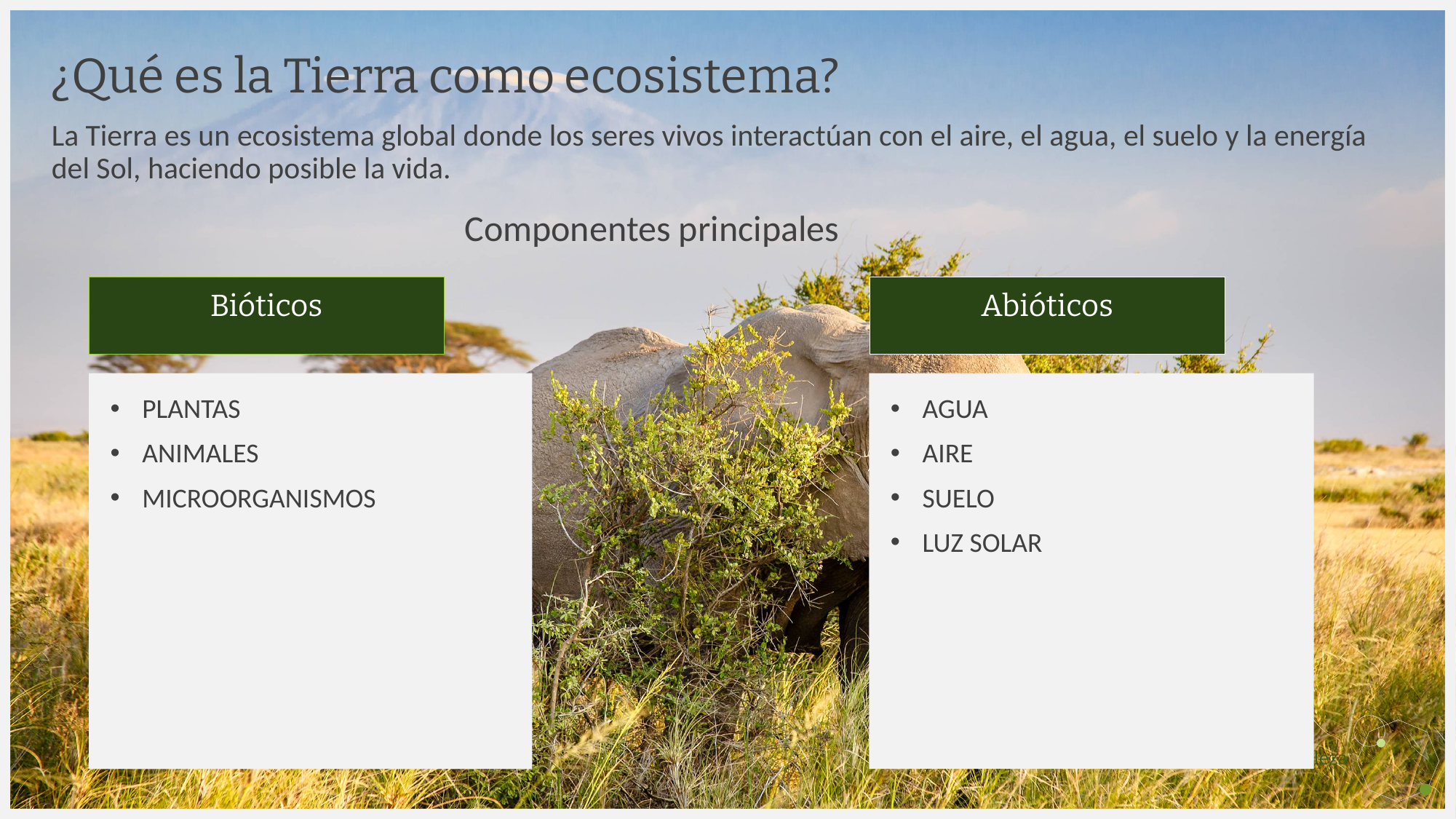

# ¿Qué es la Tierra como ecosistema?
La Tierra es un ecosistema global donde los seres vivos interactúan con el aire, el agua, el suelo y la energía del Sol, haciendo posible la vida.
Componentes principales
Abióticos
Bióticos
AGUA
AIRE
SUELO
LUZ SOLAR
PLANTAS
ANIMALES
MICROORGANISMOS